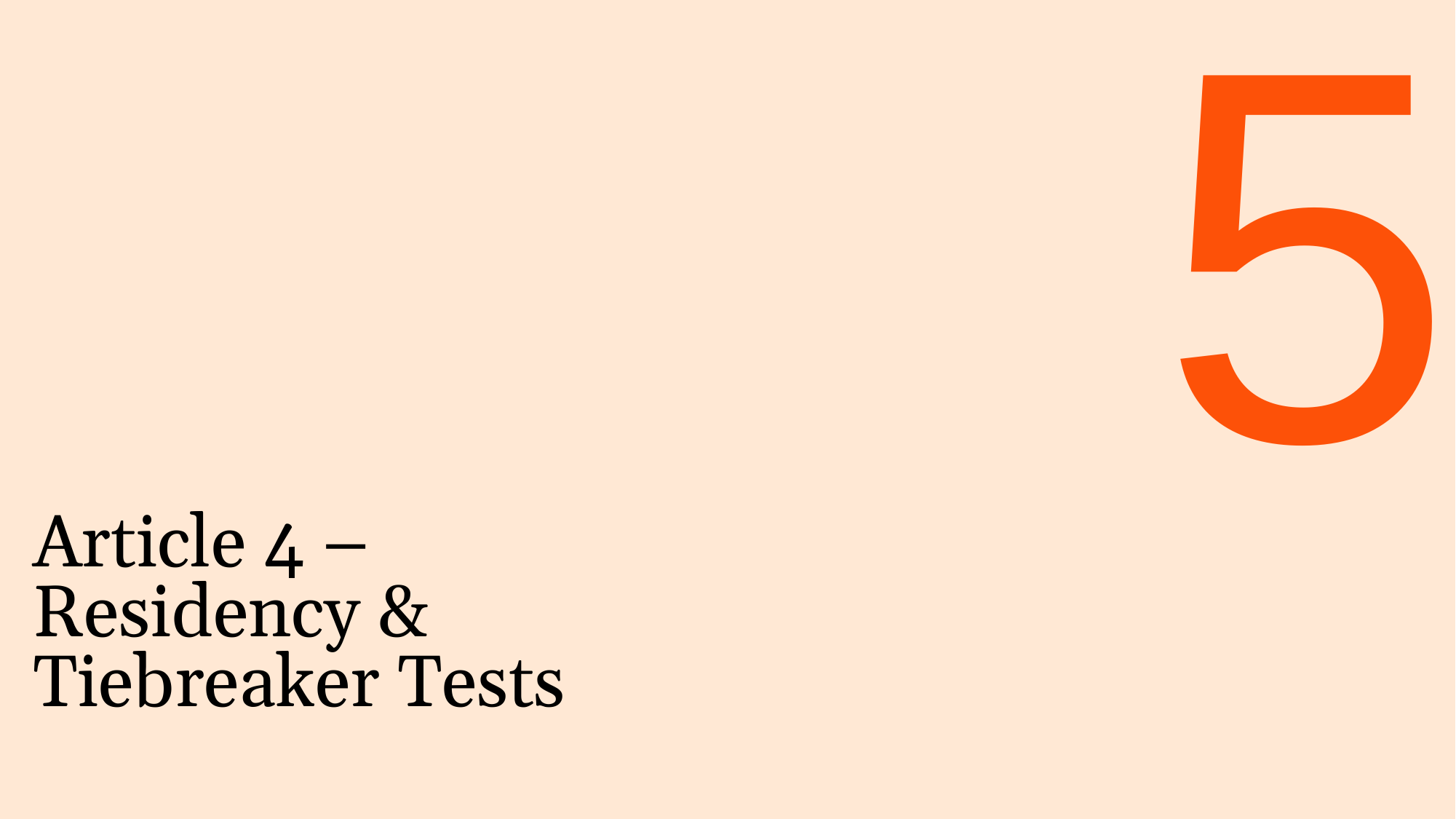

5
# Article 4 – Residency & Tiebreaker Tests